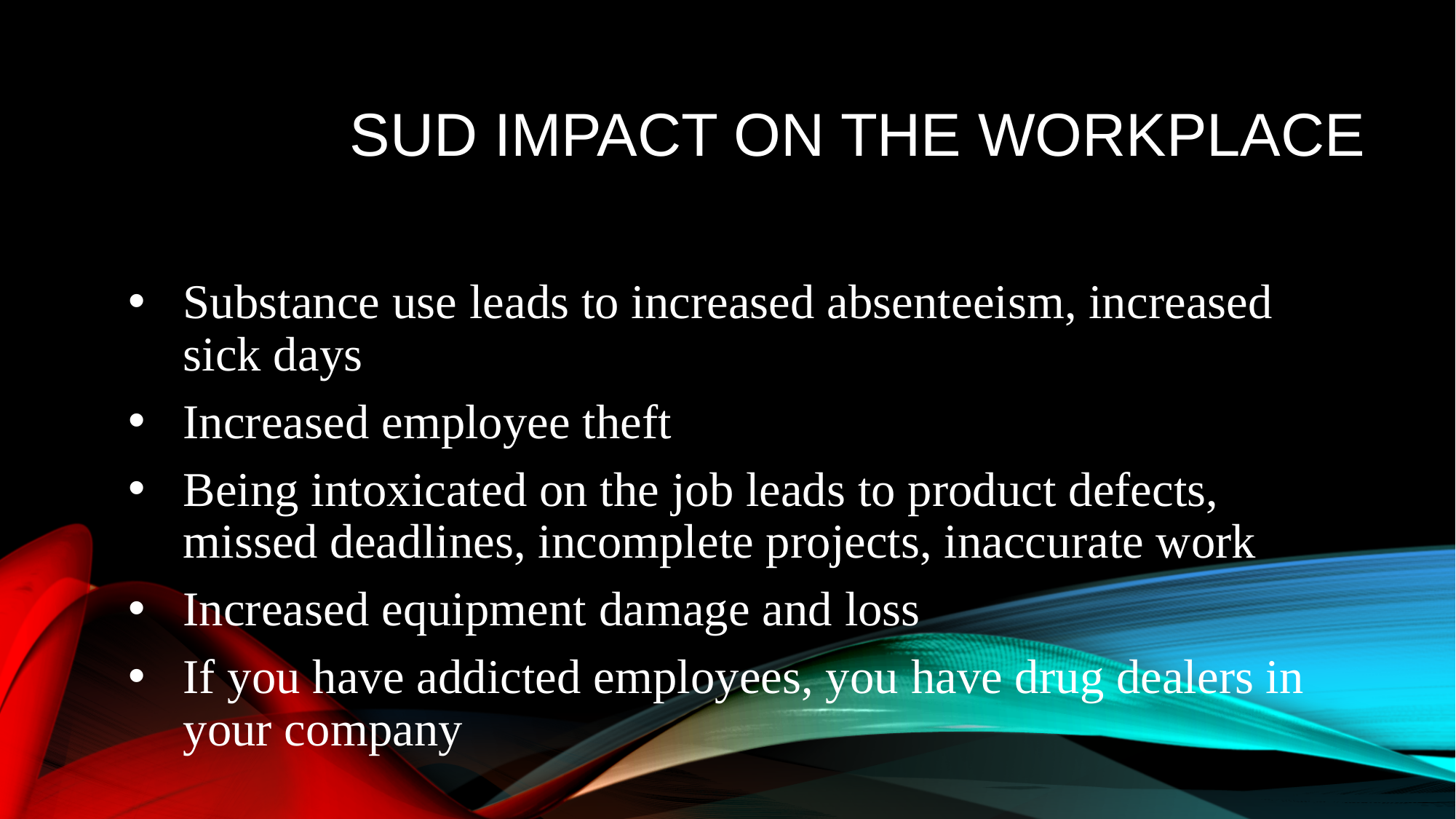

# Sud impact on the workplace
Substance use leads to increased absenteeism, increased sick days
Increased employee theft
Being intoxicated on the job leads to product defects, missed deadlines, incomplete projects, inaccurate work
Increased equipment damage and loss
If you have addicted employees, you have drug dealers in your company